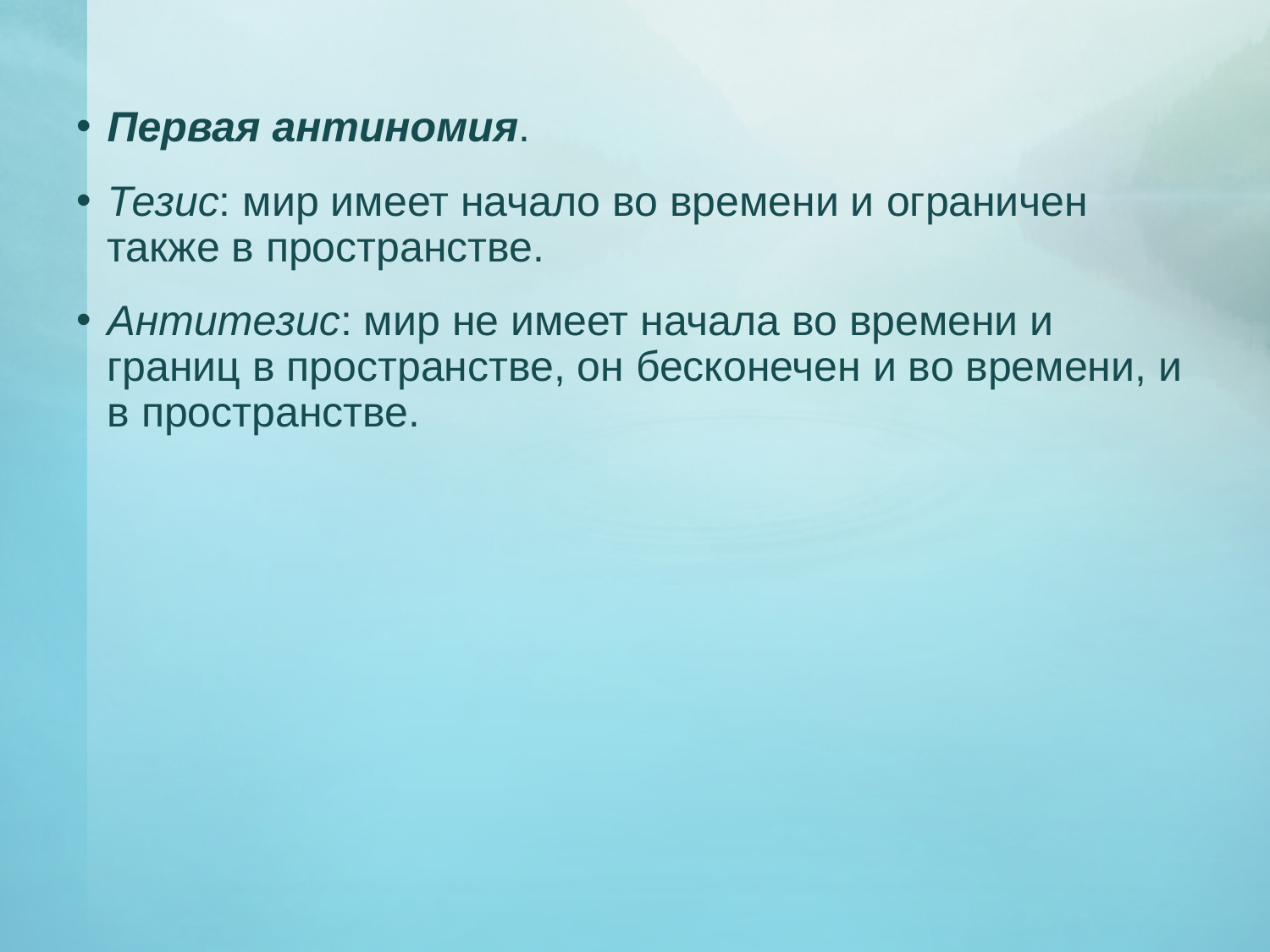

Первая антиномия.
Тезис: мир имеет начало во времени и ограничен также в пространстве.
Антитезис: мир не имеет начала во времени и границ в пространстве, он бесконечен и во времени, и в пространстве.